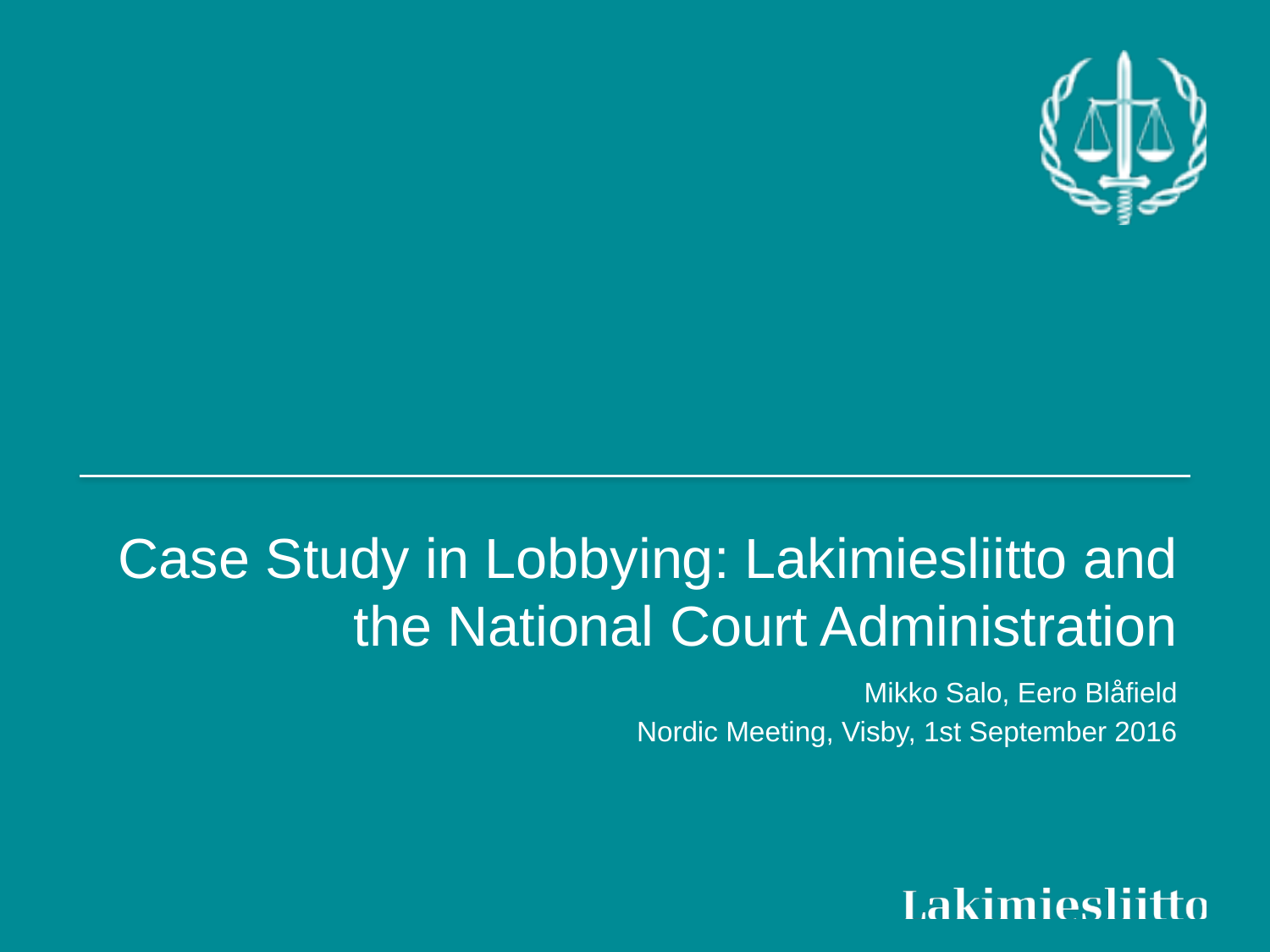

# Case Study in Lobbying: Lakimiesliitto and the National Court Administration
Mikko Salo, Eero Blåfield
Nordic Meeting, Visby, 1st September 2016